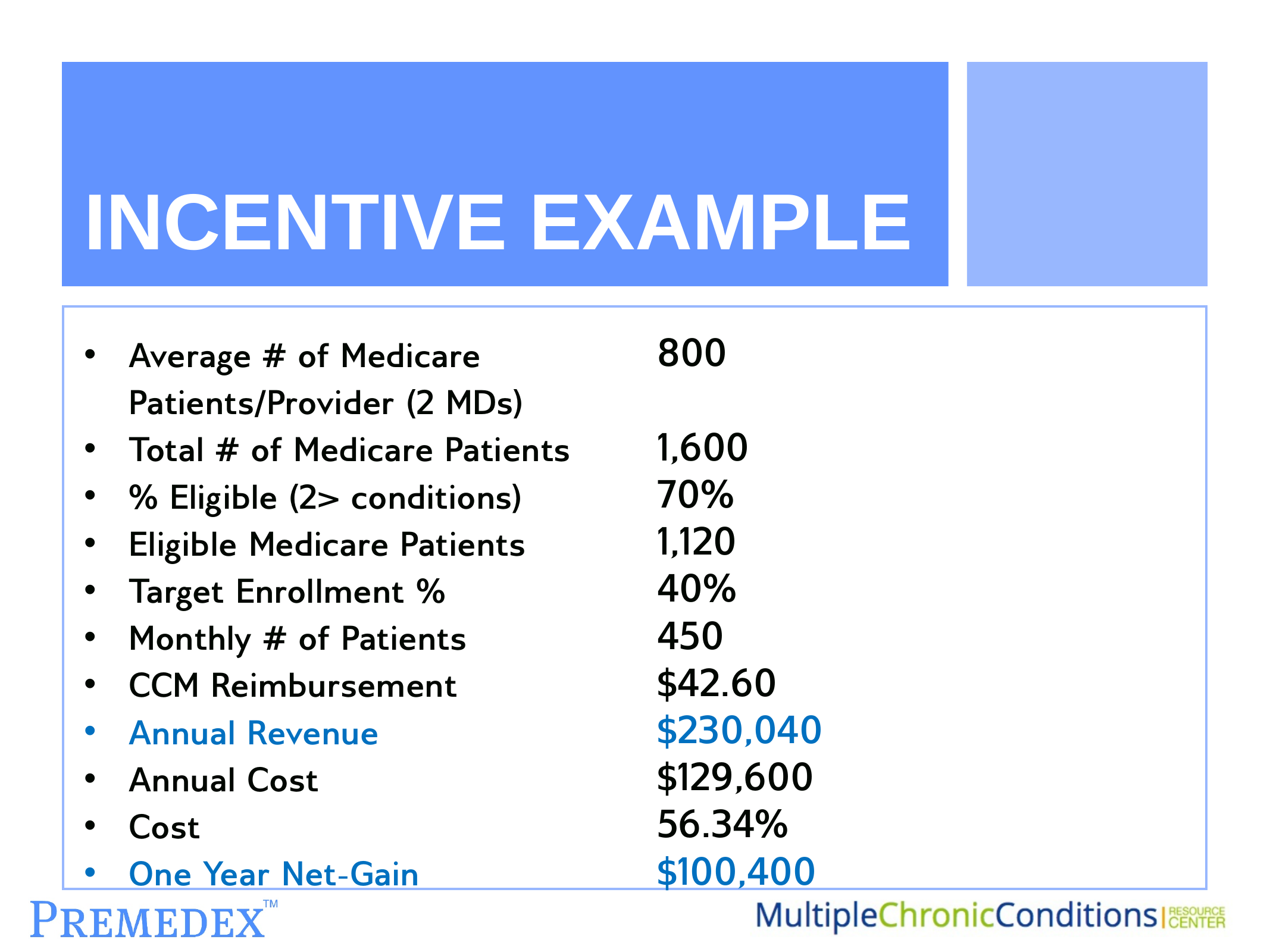

# INCENTIVE EXAMPLE
Average # of Medicare Patients/Provider (2 MDs)
Total # of Medicare Patients
% Eligible (2> conditions)
Eligible Medicare Patients
Target Enrollment %
Monthly # of Patients
CCM Reimbursement
Annual Revenue
Annual Cost
Cost
One Year Net-Gain

800

1,600
70%
1,120
40%
450
$42.60
$230,040
$129,600
56.34%
$100,400